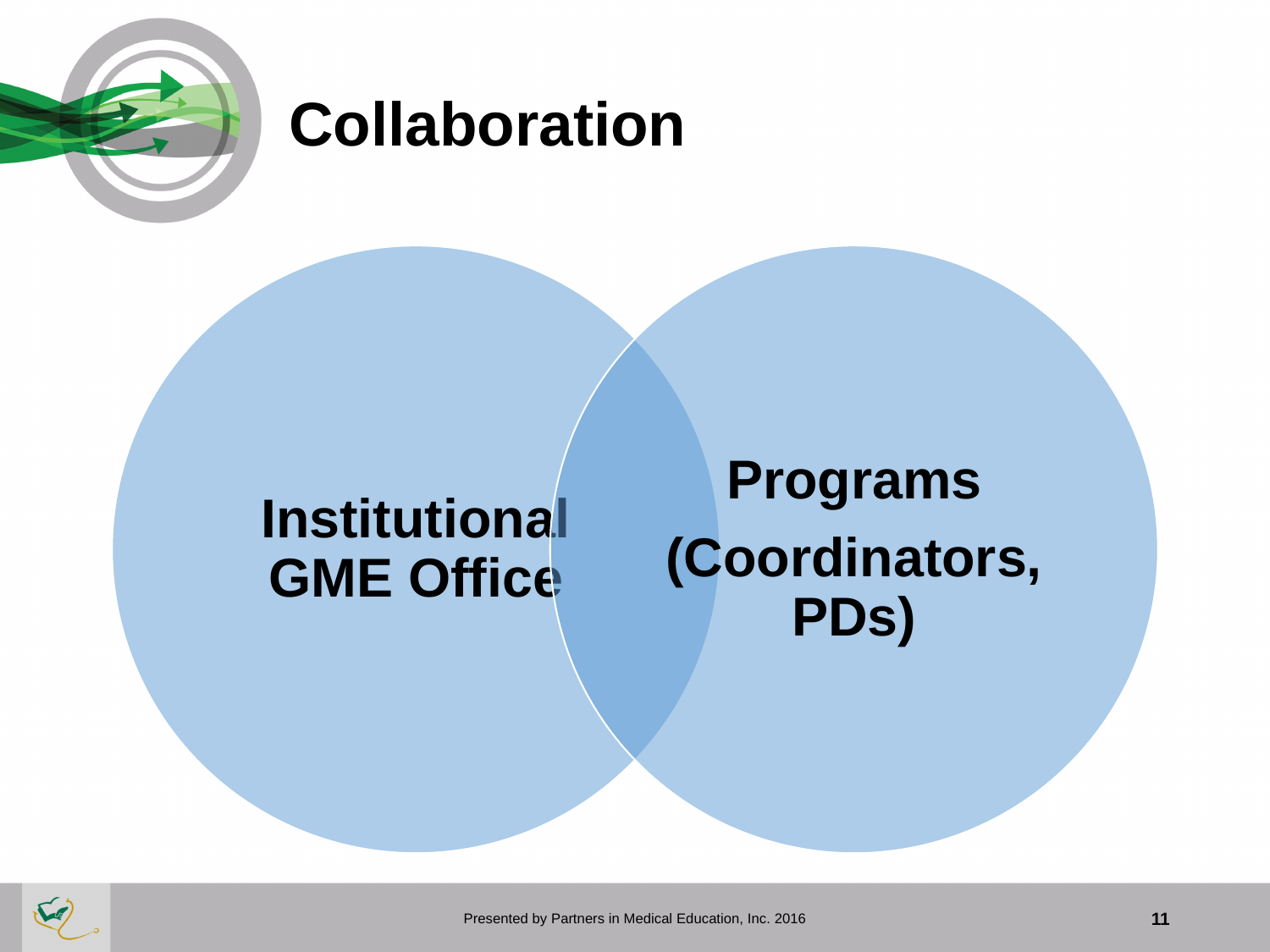

# Collaboration
Institutional GME Office
Programs
(Coordinators, PDs)
Presented by Partners in Medical Education, Inc. 2016
11